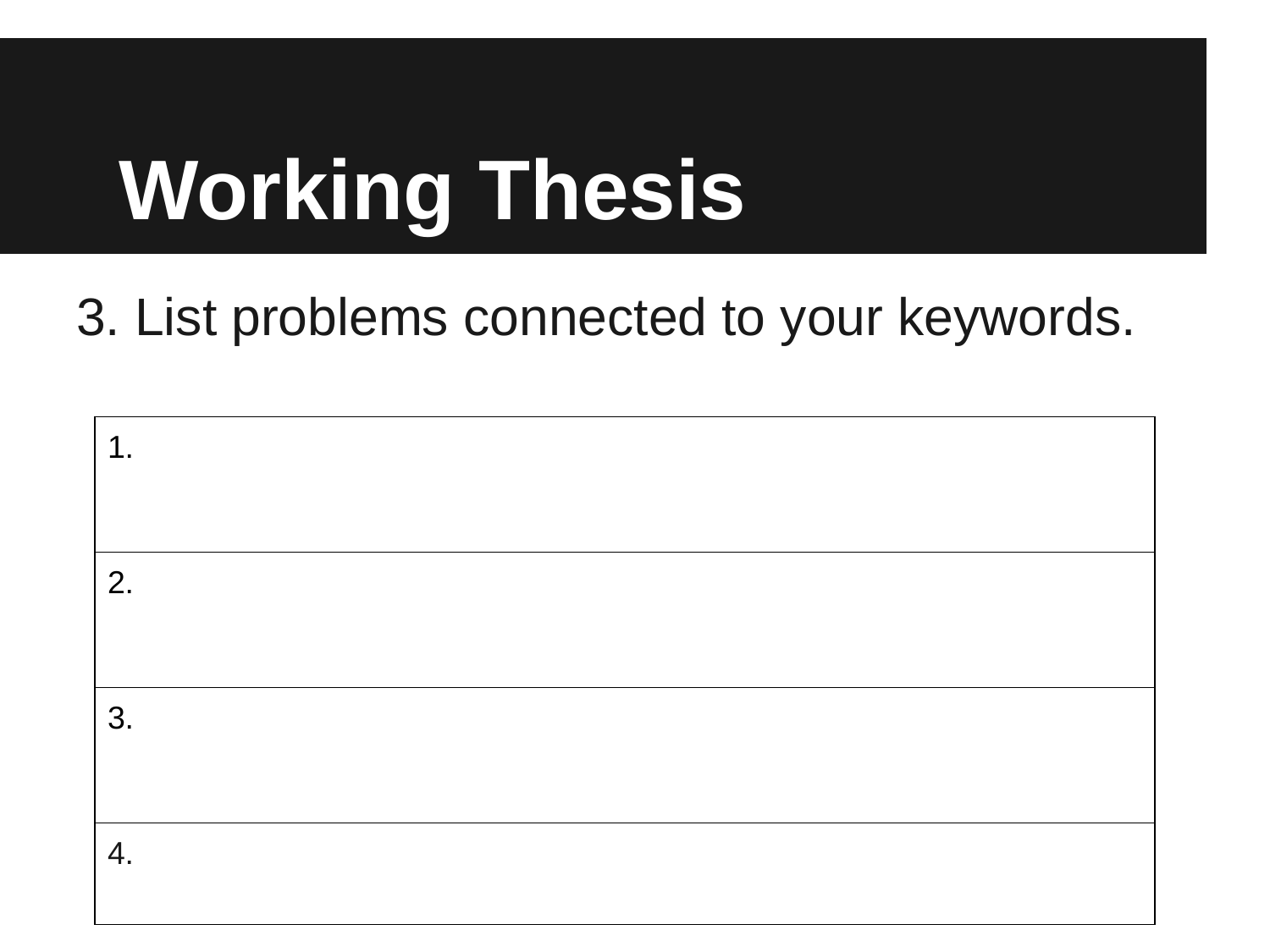

# Working Thesis
3. List problems connected to your keywords.

| 1. |
| --- |
| 2. |
| 3. |
| 4. |